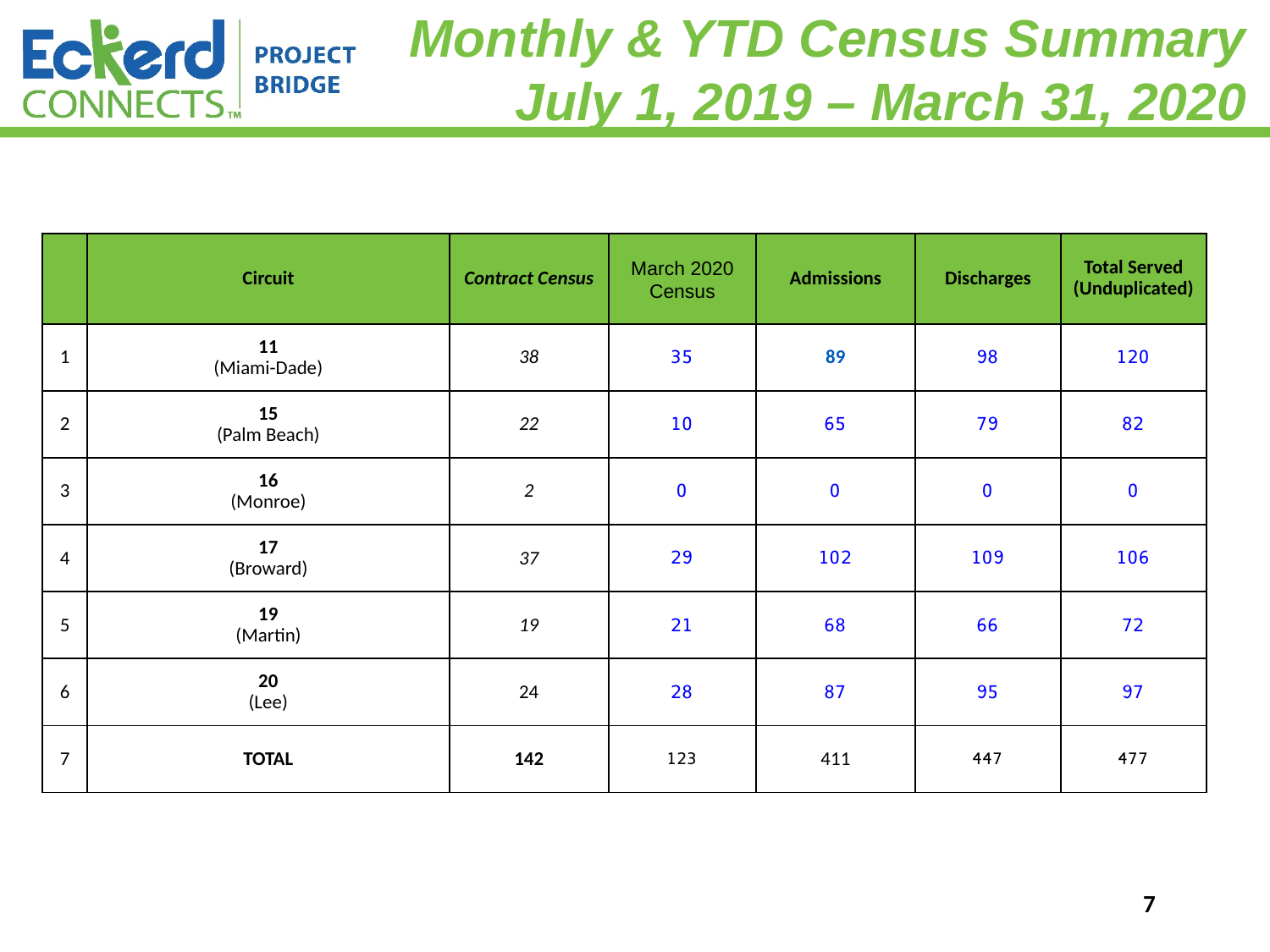

# Monthly & YTD Census Summary July 1, 2019 – March 31, 2020
|  | Circuit | Contract Census | March 2020 Census | Admissions | Discharges | Total Served (Unduplicated) |
| --- | --- | --- | --- | --- | --- | --- |
| 1 | 11 (Miami-Dade) | 38 | 35 | 89 | 98 | 120 |
| 2 | 15 (Palm Beach) | 22 | 10 | 65 | 79 | 82 |
| 3 | 16 (Monroe) | 2 | 0 | 0 | 0 | 0 |
| 4 | 17 (Broward) | 37 | 29 | 102 | 109 | 106 |
| 5 | 19 (Martin) | 19 | 21 | 68 | 66 | 72 |
| 6 | 20 (Lee) | 24 | 28 | 87 | 95 | 97 |
| 7 | TOTAL | 142 | 123 | 411 | 447 | 477 |
7